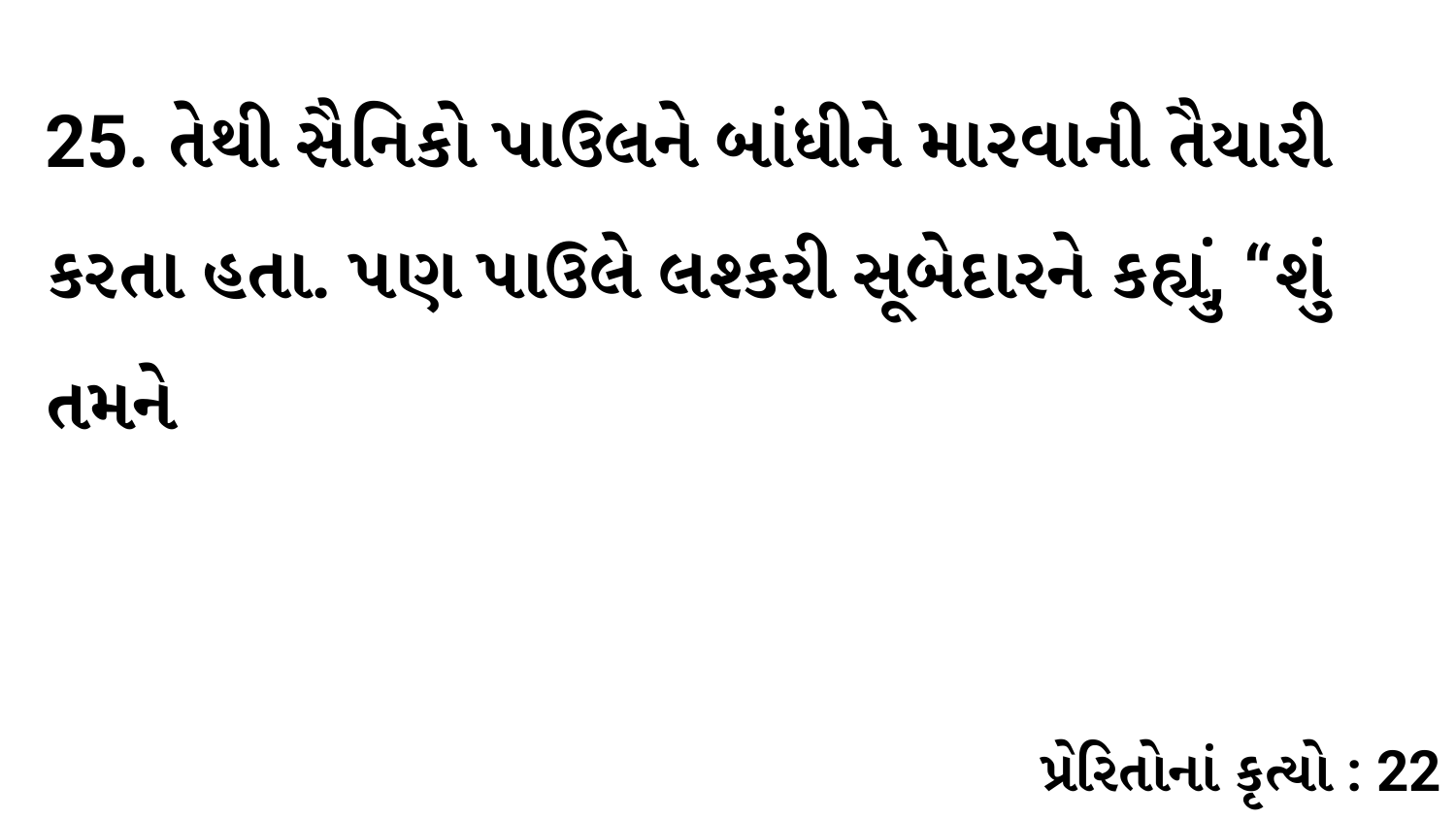

25. તેથી સૈનિકો પાઉલને બાંધીને મારવાની તૈયારી કરતા હતા. પણ પાઉલે લશ્કરી સૂબેદારને કહ્યું, “શું તમને
પ્રેરિતોનાં કૃત્યો : 22